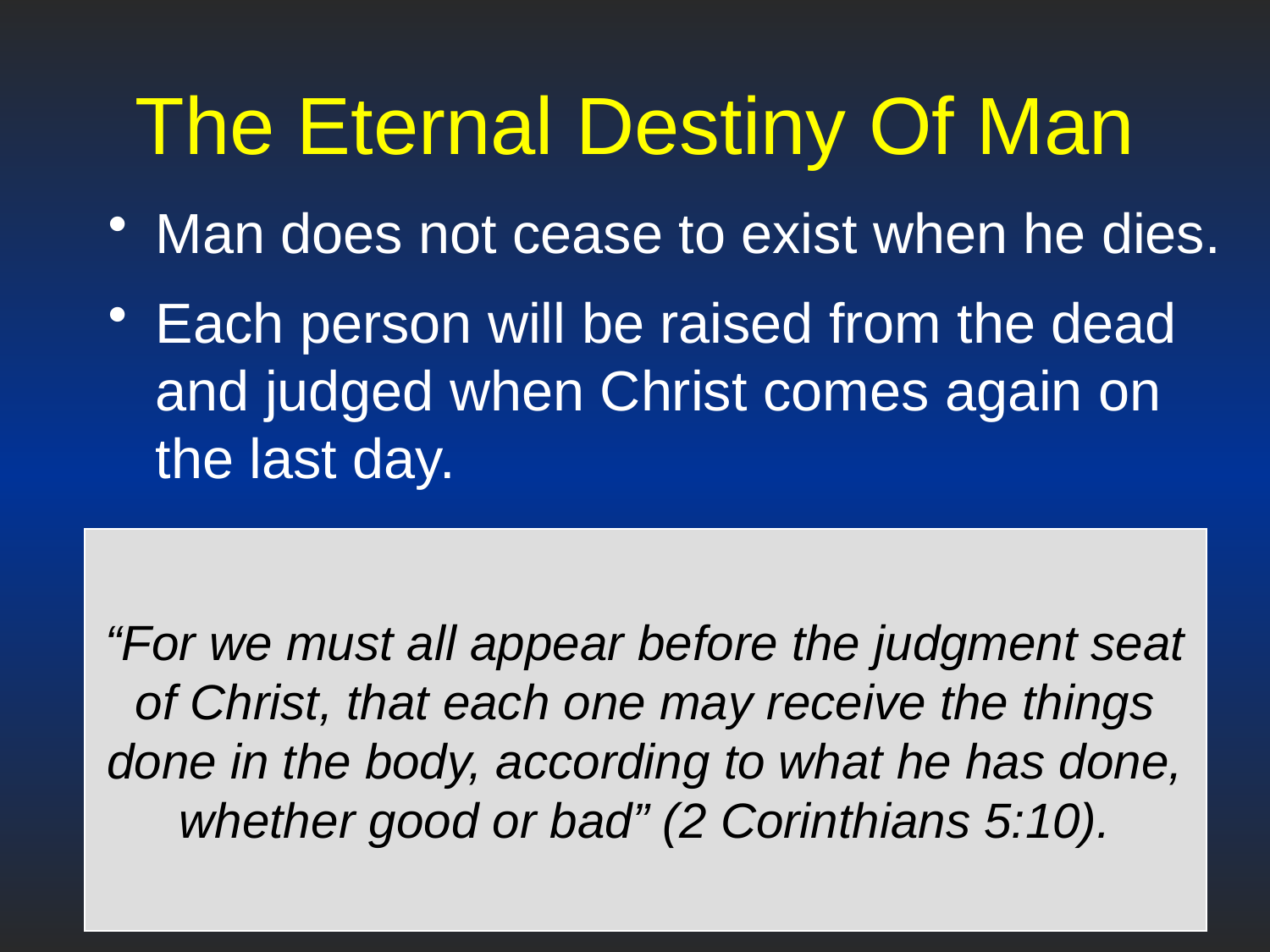

# The Eternal Destiny Of Man
Man does not cease to exist when he dies.
Each person will be raised from the dead and judged when Christ comes again on the last day.
“For we must all appear before the judgment seat of Christ, that each one may receive the things done in the body, according to what he has done, whether good or bad” (2 Corinthians 5:10).